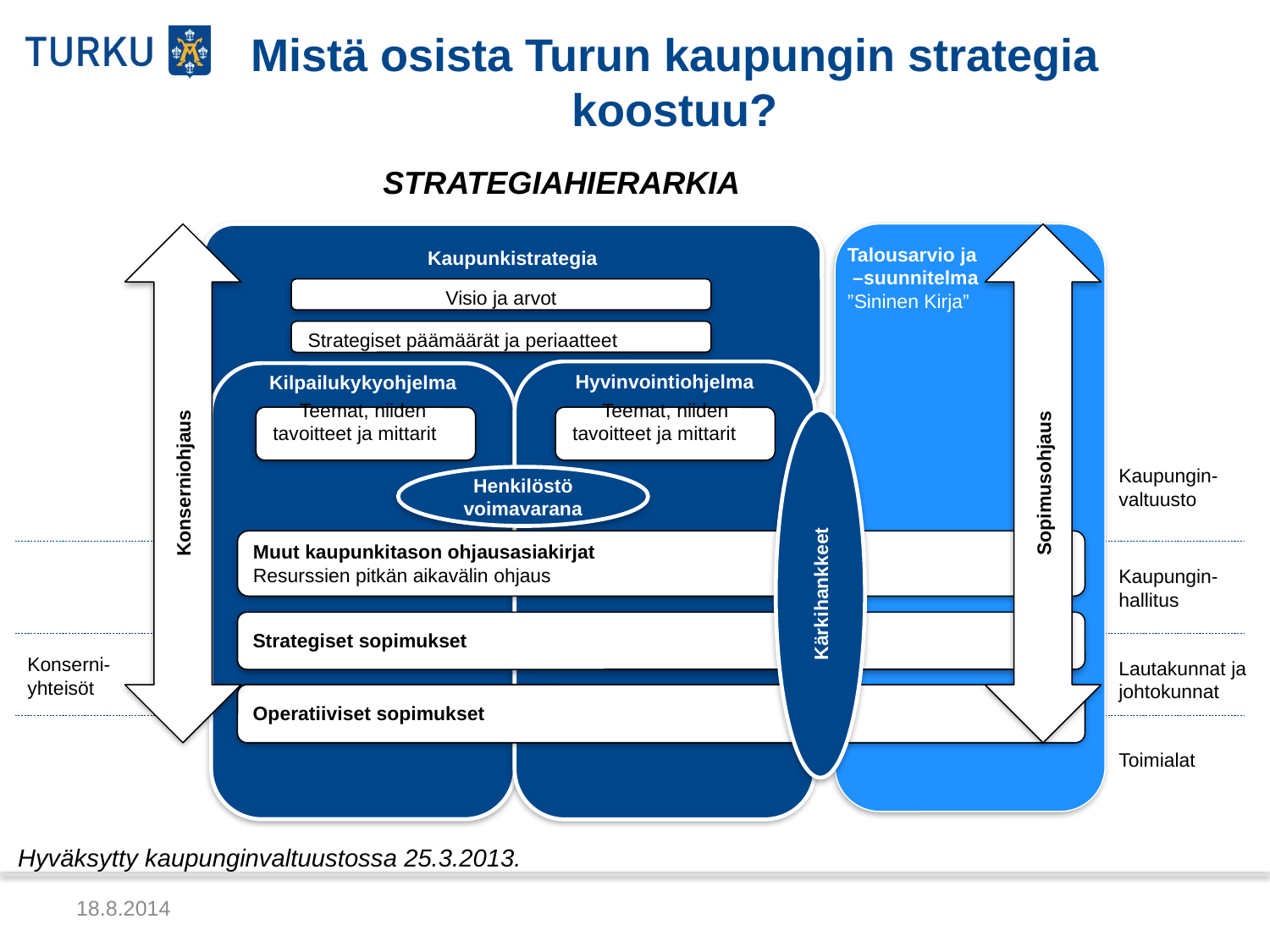

# Mistä osista Turun kaupungin strategia koostuu?
STRATEGIAHIERARKIA

Kaupunkistrategia

Sopimusohjaus
Konserniohjaus
Talousarvio ja
 –suunnitelma
”Sininen Kirja”
Visio ja arvot

Strategiset päämäärät ja periaatteet

Hyvinvointiohjelma

Kilpailukykyohjelma

Teemat, niiden  tavoitteet ja mittarit
Teemat, niiden tavoitteet ja mittarit
Kaupungin-valtuusto
Henkilöstö voimavarana
Muut kaupunkitason ohjausasiakirjat
Resurssien pitkän aikavälin ohjaus
Kärkihankkeet
Kaupungin-hallitus
Strategiset sopimukset
Konserni-yhteisöt
Lautakunnat ja johtokunnat
Operatiiviset sopimukset
Toimialat
Hyväksytty kaupunginvaltuustossa 25.3.2013.
18.8.2014
Esittäjän nimi
2